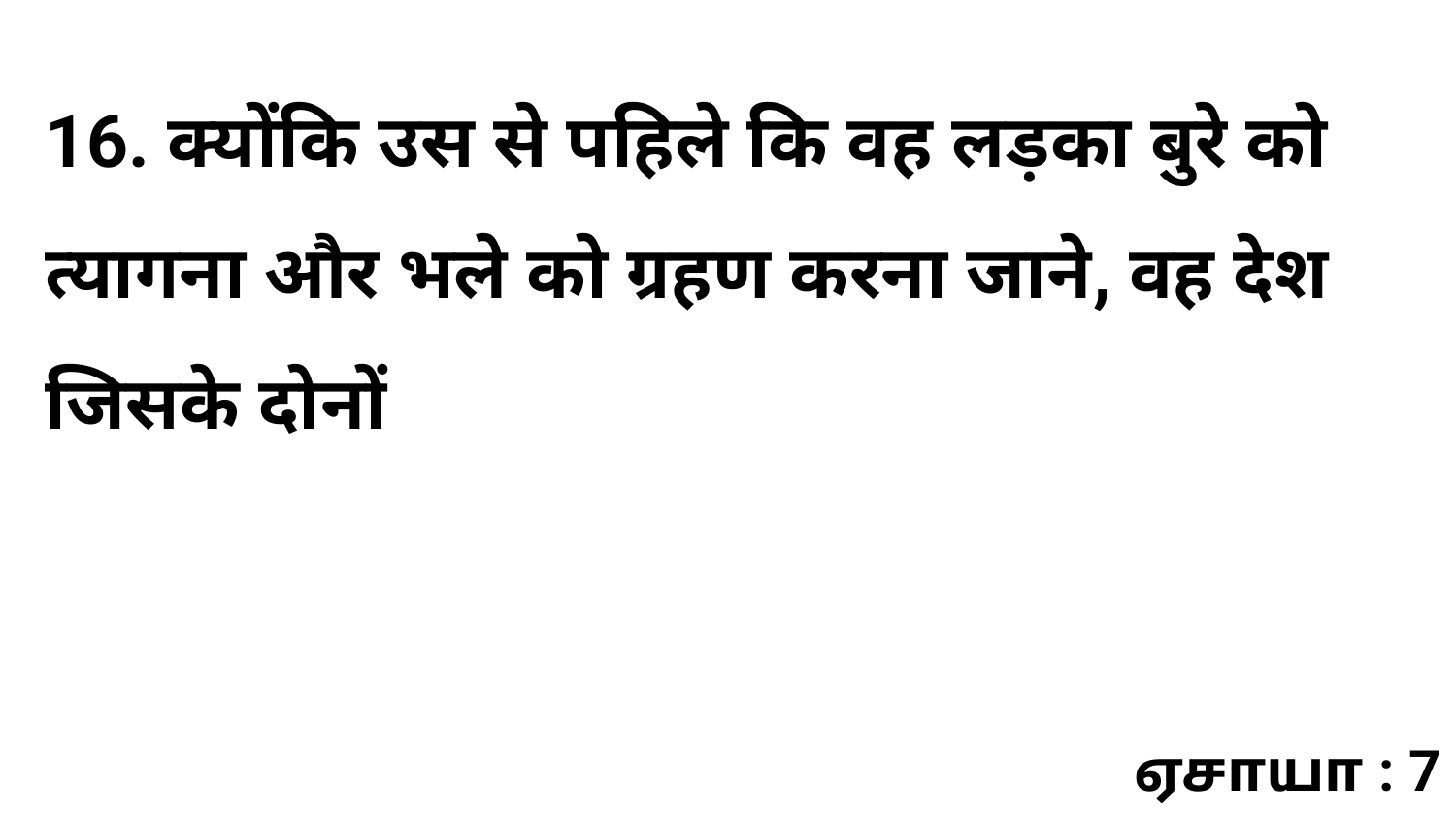

16. क्योंकि उस से पहिले कि वह लड़का बुरे को त्यागना और भले को ग्रहण करना जाने, वह देश जिसके दोनों
ஏசாயா : 7